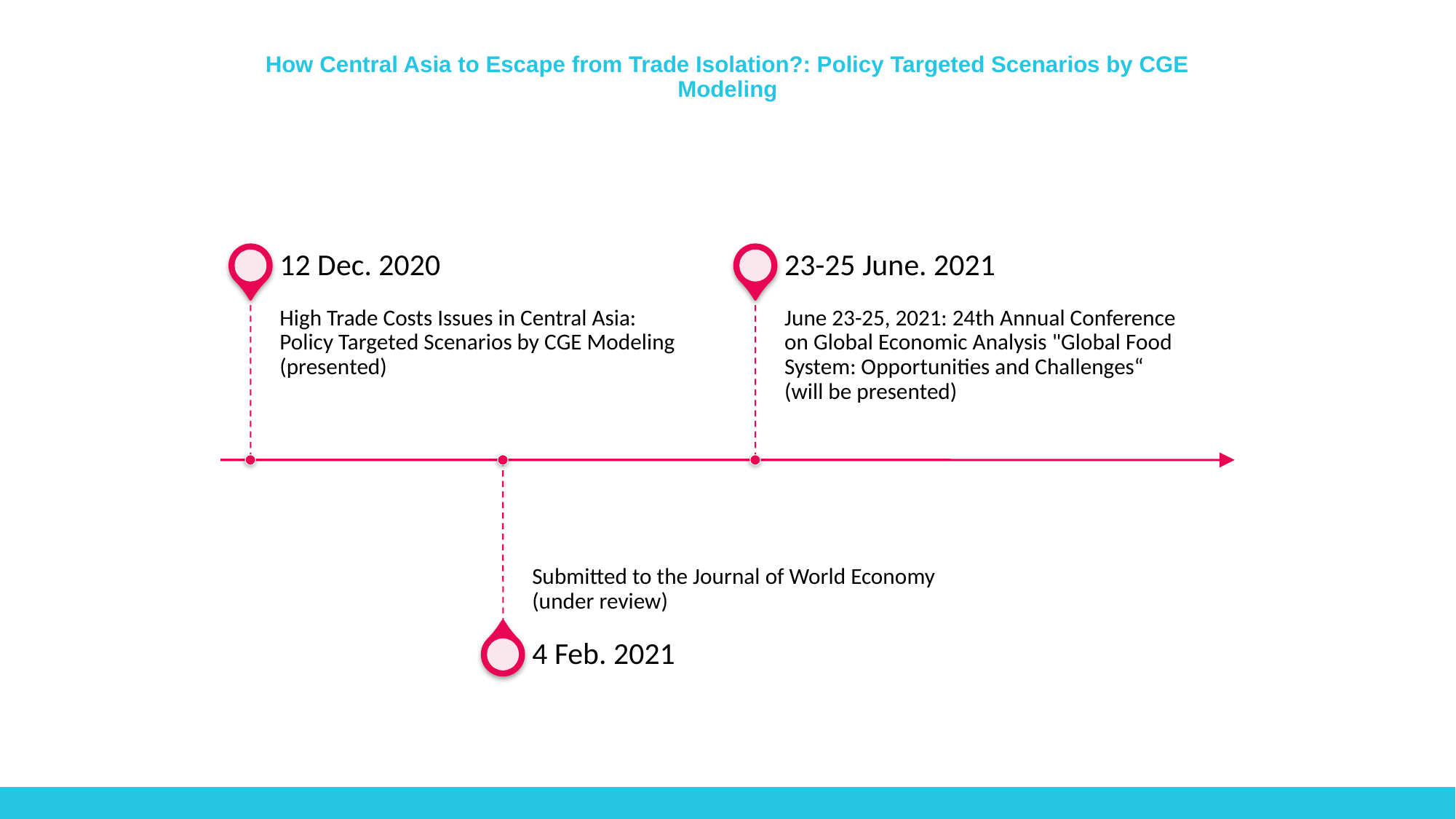

# How Central Asia to Escape from Trade Isolation?: Policy Targeted Scenarios by CGE Modeling
High Trade Costs Issues in Central Asia: Policy Targeted Scenarios by CGE Modeling (presented)
12 Dec. 2020
Submitted to the Journal of World Economy (under review)
4 Feb. 2021
June 23-25, 2021: 24th Annual Conference on Global Economic Analysis "Global Food System: Opportunities and Challenges“
(will be presented)
23-25 June. 2021